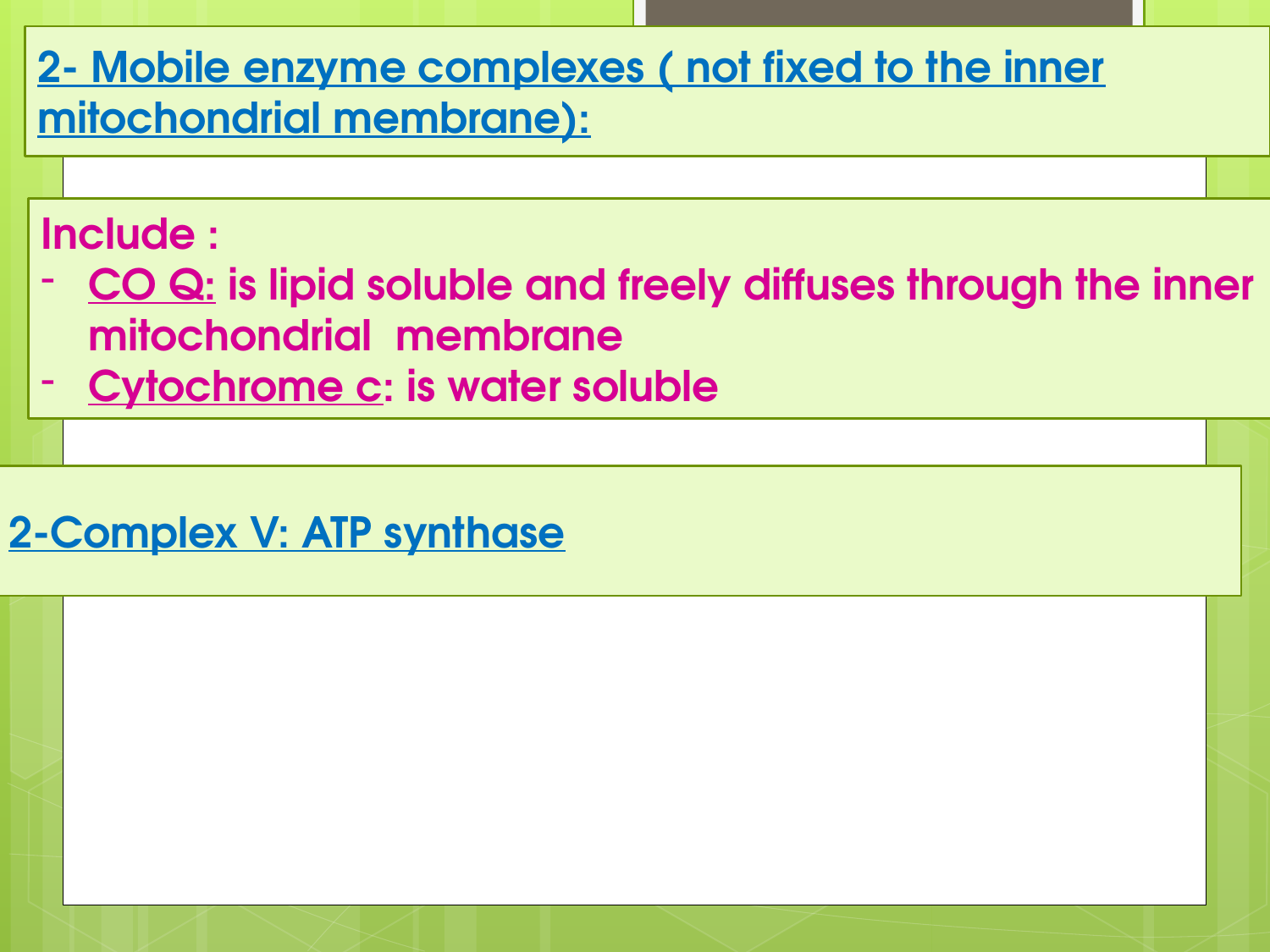

2- Mobile enzyme complexes ( not fixed to the inner mitochondrial membrane):
Include :
CO Q: is lipid soluble and freely diffuses through the inner mitochondrial  membrane
Cytochrome c: is water soluble
2-Complex V: ATP synthase